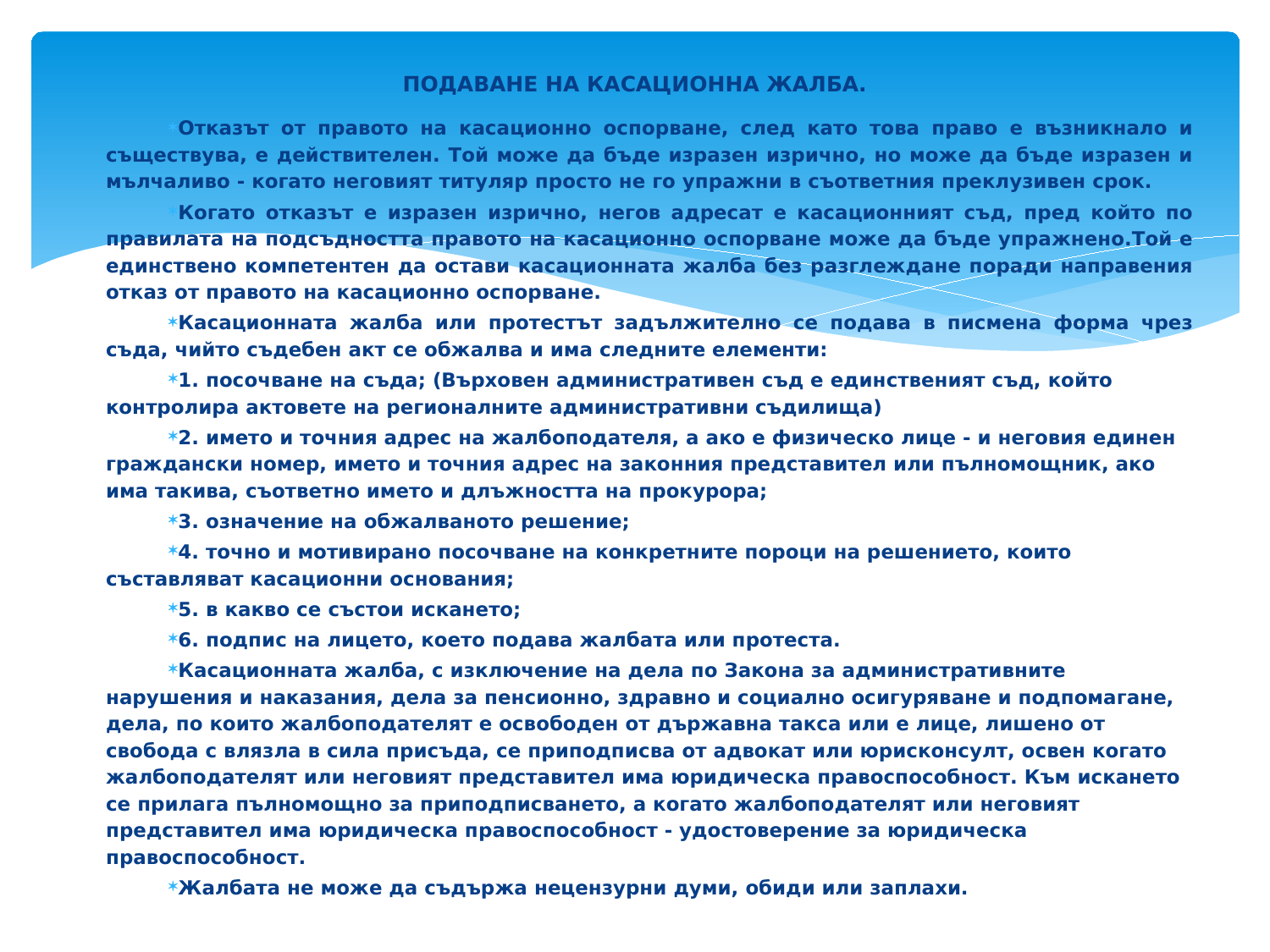

# ПОДАВАНЕ НА КАСАЦИОННА ЖАЛБА.
Отказът от правото на касационно оспорване, след като това право е възникнало и съществува, е действителен. Той може да бъде изразен изрично, но може да бъде изразен и мълчаливо - когато неговият титуляр просто не го упражни в съответния преклузивен срок.
Когато отказът е изразен изрично, негов адресат е касационният съд, пред който по правилата на подсъдността правото на касационно оспорване може да бъде упражнено.Той е единствено компетентен да остави касационната жалба без разглеждане поради направения отказ от правото на касационно оспорване.
Касационната жалба или протестът задължително се подава в писмена форма чрез съда, чийто съдебен акт се обжалва и има следните елементи:
1. посочване на съда; (Върховен административен съд е единственият съд, който контролира актовете на регионалните административни съдилища)
2. името и точния адрес на жалбоподателя, а ако е физическо лице - и неговия единен граждански номер, името и точния адрес на законния представител или пълномощник, ако има такива, съответно името и длъжността на прокурора;
3. означение на обжалваното решение;
4. точно и мотивирано посочване на конкретните пороци на решението, които съставляват касационни основания;
5. в какво се състои искането;
6. подпис на лицето, което подава жалбата или протеста.
Касационната жалба, с изключение на дела по Закона за административните нарушения и наказания, дела за пенсионно, здравно и социално осигуряване и подпомагане, дела, по които жалбоподателят е освободен от държавна такса или е лице, лишено от свобода с влязла в сила присъда, се приподписва от адвокат или юрисконсулт, освен когато жалбоподателят или неговият представител има юридическа правоспособност. Към искането се прилага пълномощно за приподписването, а когато жалбоподателят или неговият представител има юридическа правоспособност - удостоверение за юридическа правоспособност.
Жалбата не може да съдържа нецензурни думи, обиди или заплахи.